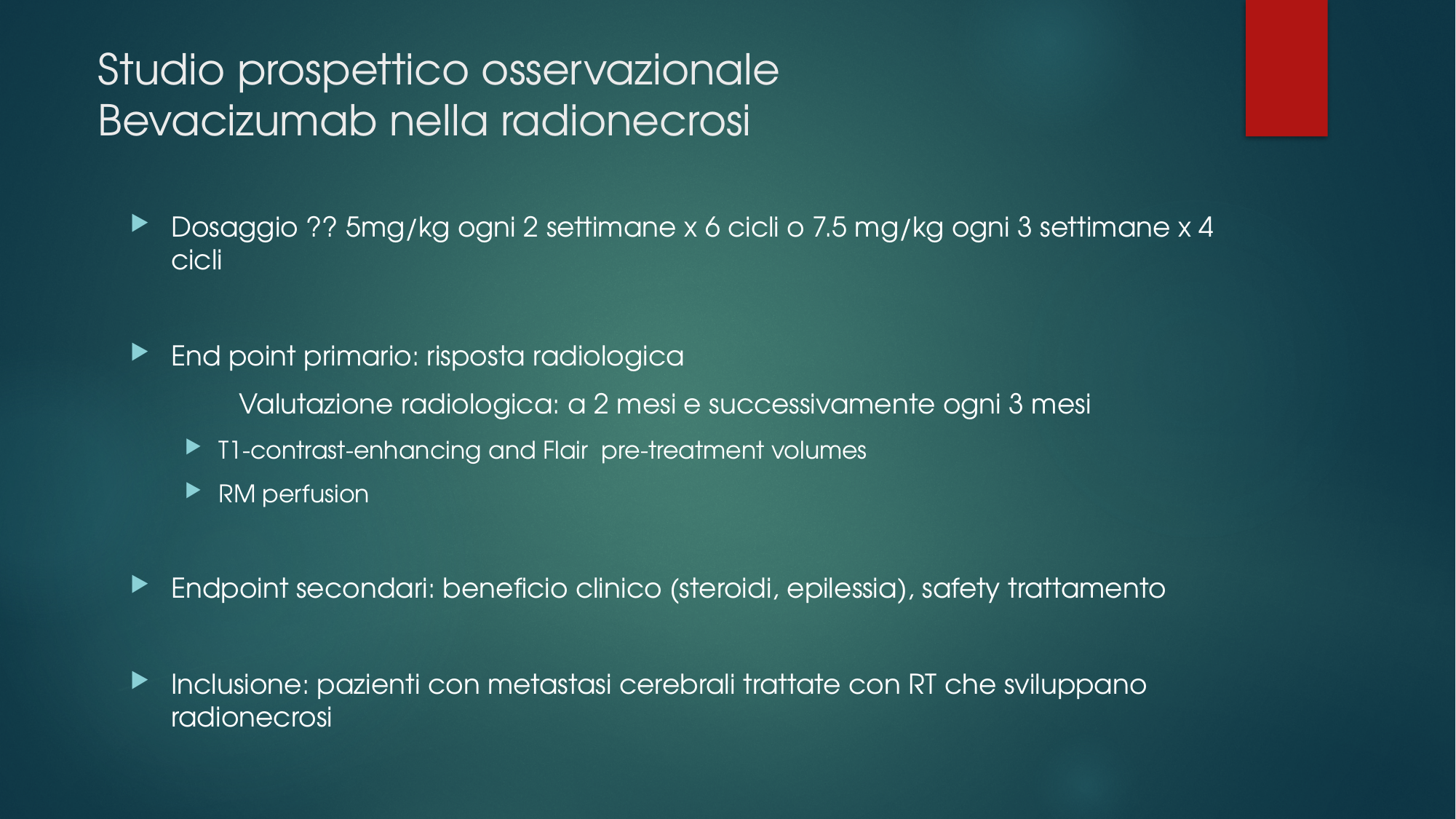

# Studio prospettico osservazionale Bevacizumab nella radionecrosi
Dosaggio ?? 5mg/kg ogni 2 settimane x 6 cicli o 7.5 mg/kg ogni 3 settimane x 4 cicli

End point primario: risposta radiologica
	Valutazione radiologica: a 2 mesi e successivamente ogni 3 mesi
T1-contrast-enhancing and Flair  pre-treatment volumes
RM perfusion

Endpoint secondari: beneficio clinico (steroidi, epilessia), safety trattamento

Inclusione: pazienti con metastasi cerebrali trattate con RT che sviluppano radionecrosi